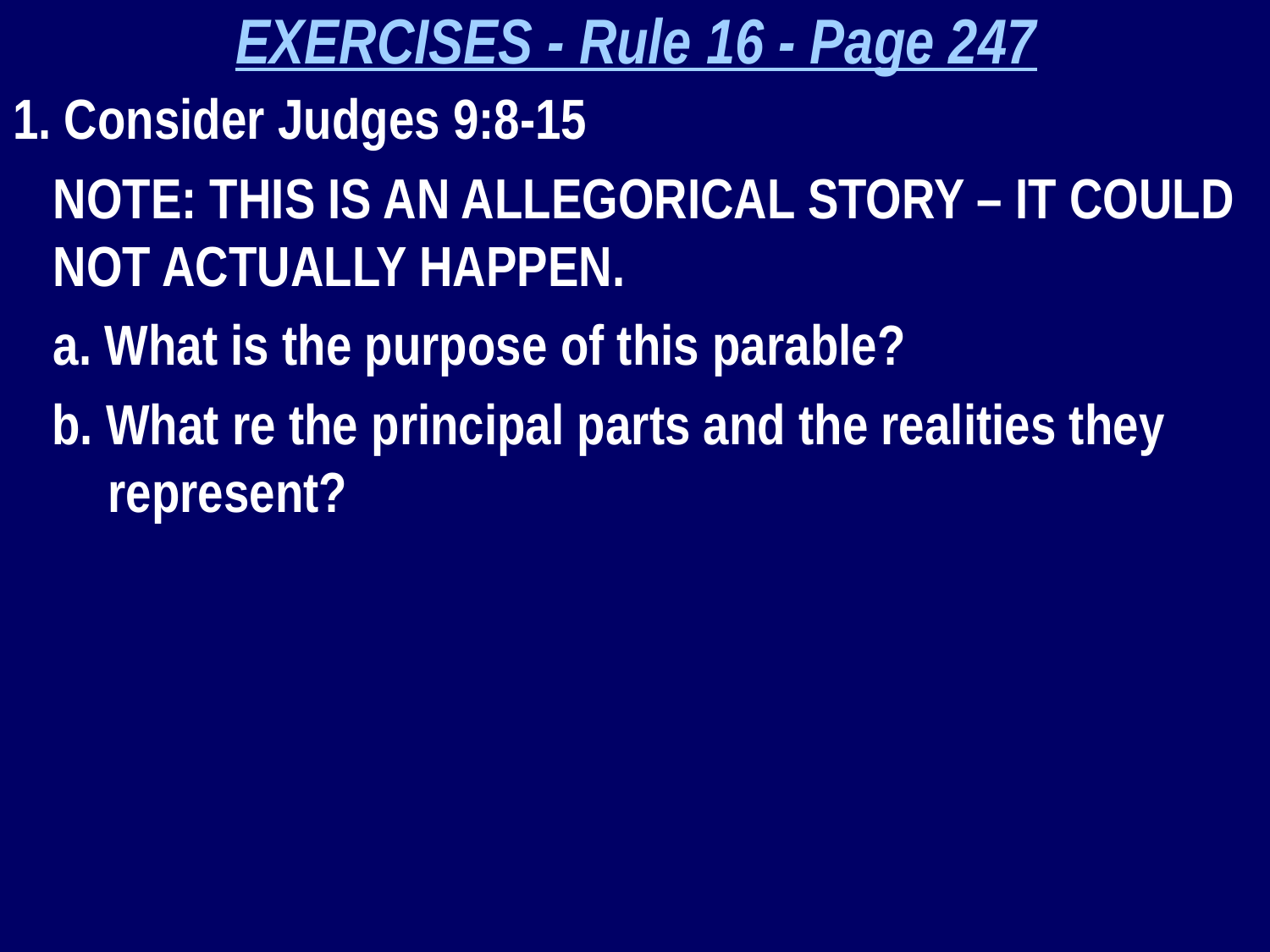

EXERCISES - Rule 16 - Page 247
1. Consider Judges 9:8-15
NOTE: THIS IS AN ALLEGORICAL STORY – IT COULD NOT ACTUALLY HAPPEN.
a. What is the purpose of this parable?
b. What re the principal parts and the realities they represent?